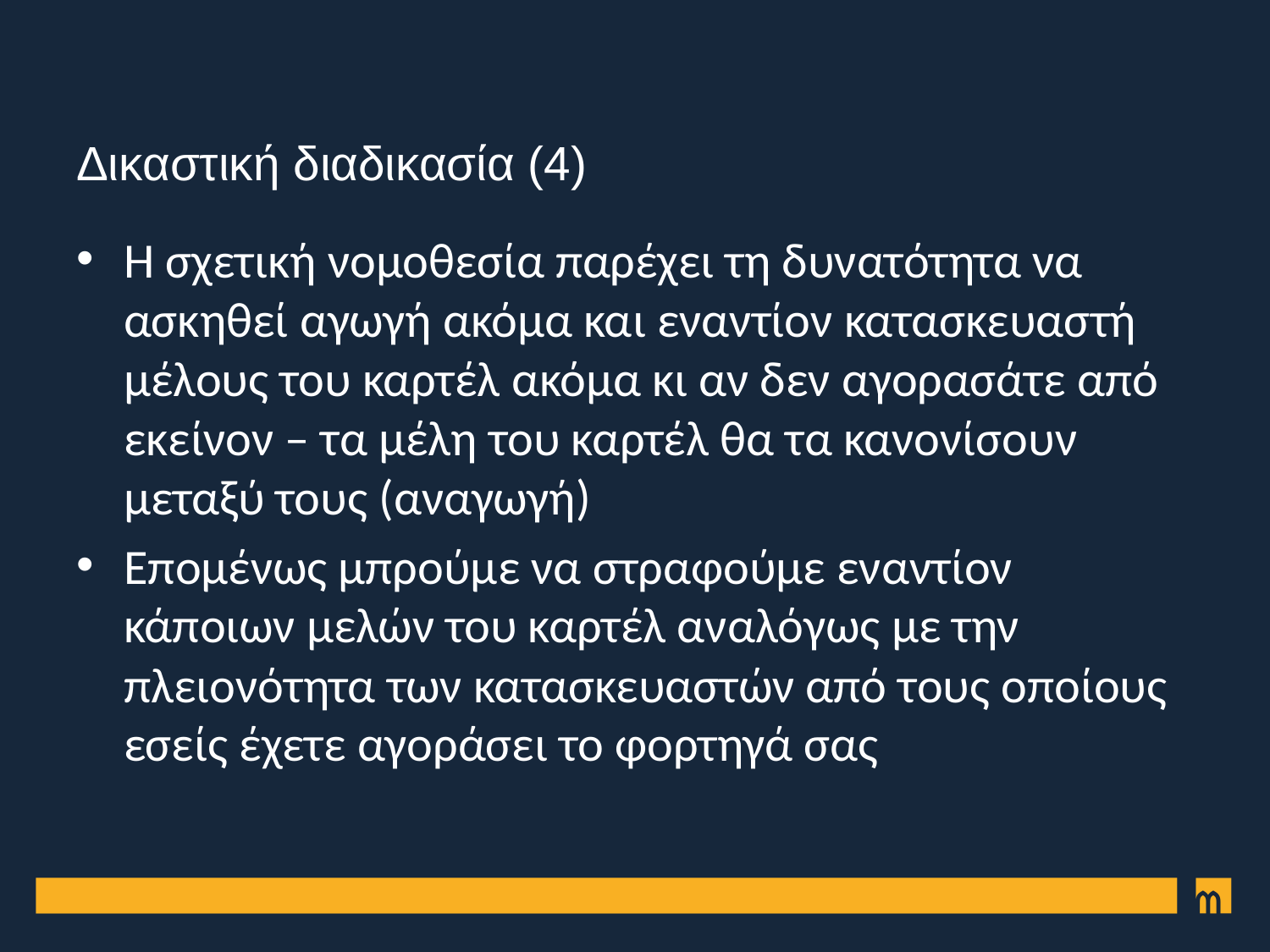

# Δικαστική διαδικασία (4)
Η σχετική νομοθεσία παρέχει τη δυνατότητα να ασκηθεί αγωγή ακόμα και εναντίον κατασκευαστή μέλους του καρτέλ ακόμα κι αν δεν αγορασάτε από εκείνον – τα μέλη του καρτέλ θα τα κανονίσουν μεταξύ τους (αναγωγή)
Επομένως μπρούμε να στραφούμε εναντίον κάποιων μελών του καρτέλ αναλόγως με την πλειονότητα των κατασκευαστών από τους οποίους εσείς έχετε αγοράσει το φορτηγά σας